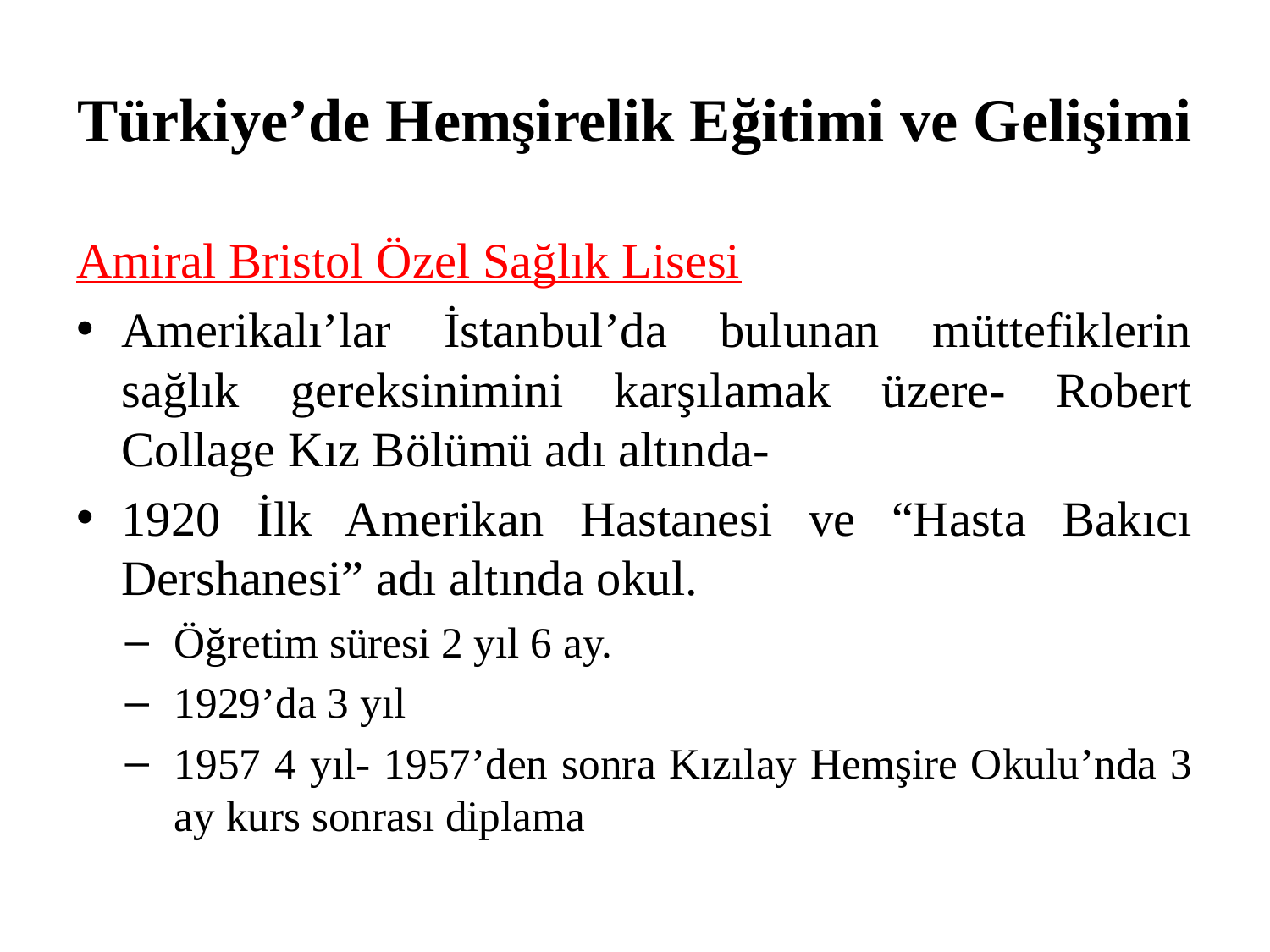

# Türkiye’de Hemşirelik Eğitimi ve Gelişimi
Amiral Bristol Özel Sağlık Lisesi
Amerikalı’lar İstanbul’da bulunan müttefiklerin sağlık gereksinimini karşılamak üzere- Robert Collage Kız Bölümü adı altında-
1920 İlk Amerikan Hastanesi ve “Hasta Bakıcı Dershanesi” adı altında okul.
Öğretim süresi 2 yıl 6 ay.
1929’da 3 yıl
1957 4 yıl- 1957’den sonra Kızılay Hemşire Okulu’nda 3 ay kurs sonrası diplama